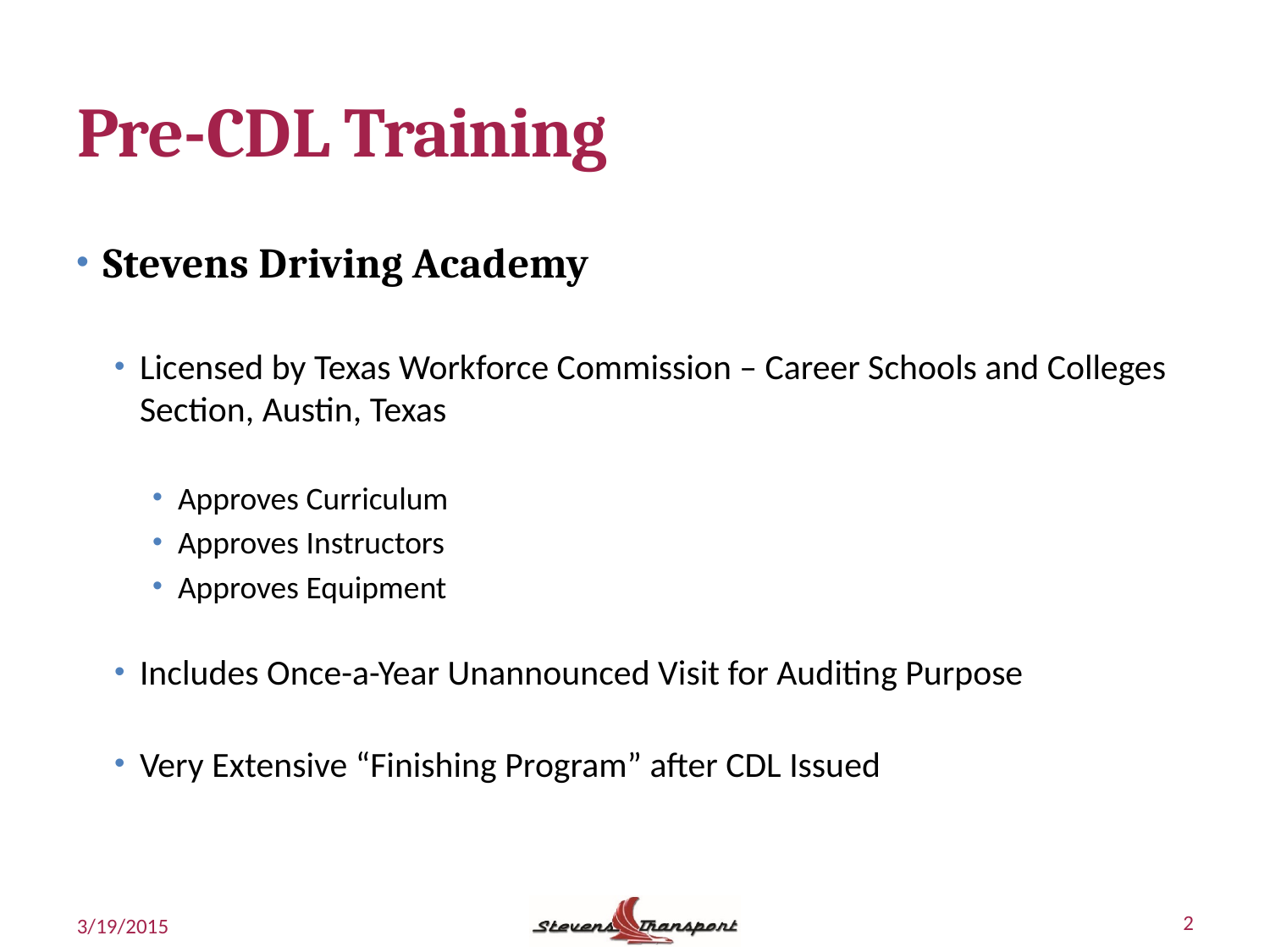

# Pre-CDL Training
Stevens Driving Academy
Licensed by Texas Workforce Commission – Career Schools and Colleges Section, Austin, Texas
Approves Curriculum
Approves Instructors
Approves Equipment
Includes Once-a-Year Unannounced Visit for Auditing Purpose
Very Extensive “Finishing Program” after CDL Issued
2
3/19/2015